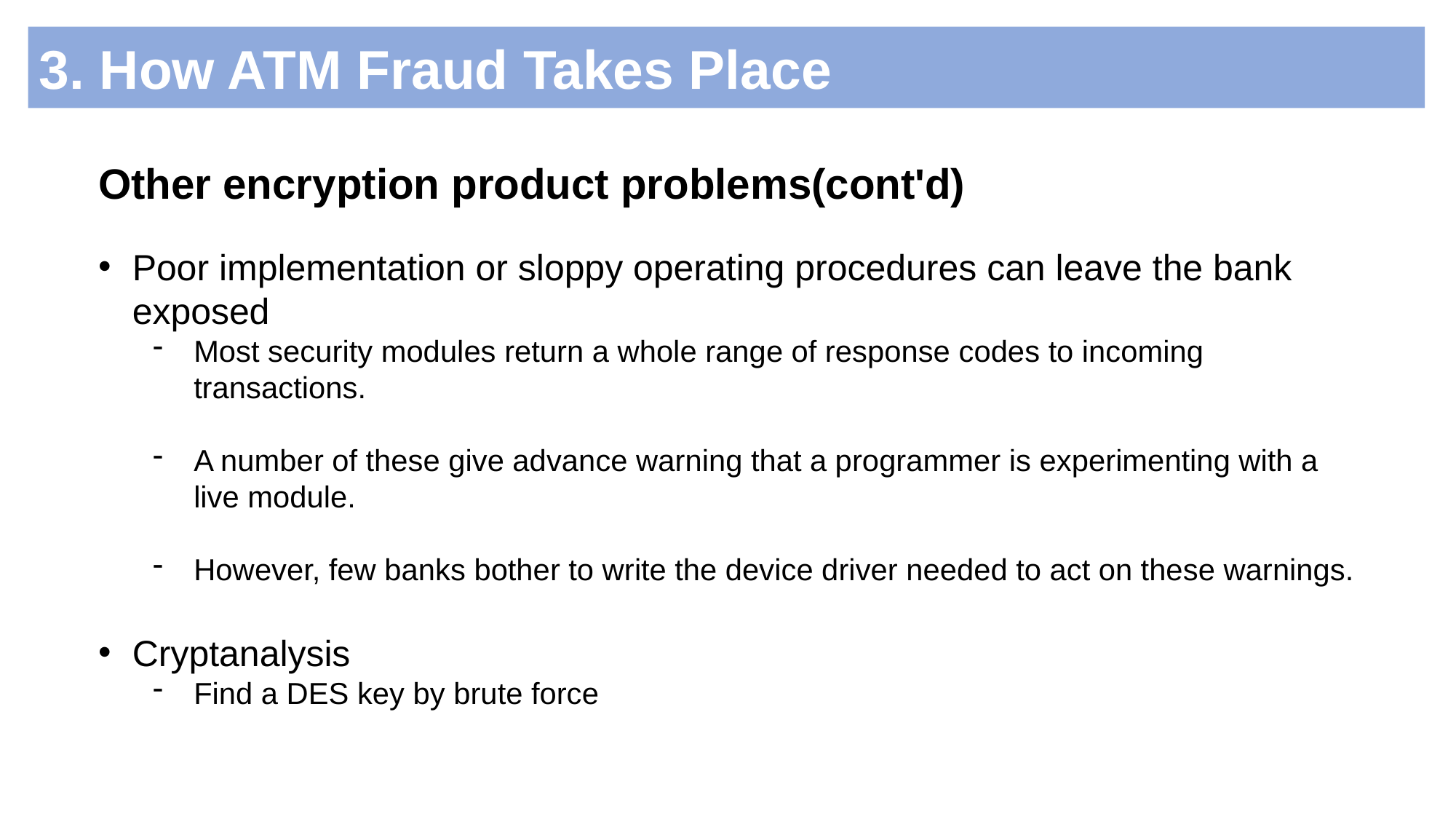

3. How ATM Fraud Takes Place
Other encryption product problems(cont'd)

Poor implementation or sloppy operating procedures can leave the bank exposed
Most security modules return a whole range of response codes to incoming transactions.

A number of these give advance warning that a programmer is experimenting with a live module.

However, few banks bother to write the device driver needed to act on these warnings.

Cryptanalysis
Find a DES key by brute force